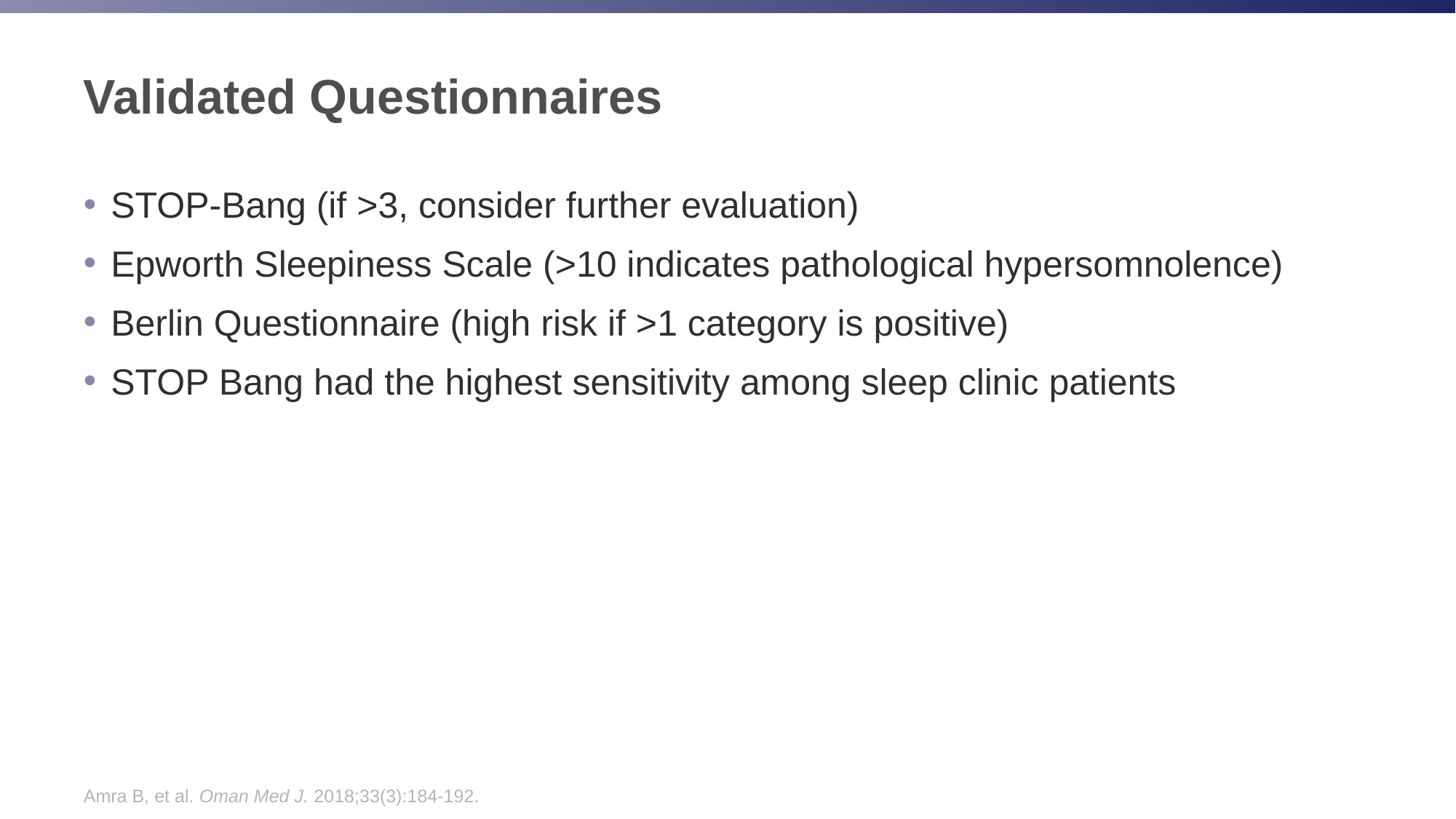

# Validated Questionnaires
STOP-Bang (if >3, consider further evaluation)
Epworth Sleepiness Scale (>10 indicates pathological hypersomnolence)
Berlin Questionnaire (high risk if >1 category is positive)
STOP Bang had the highest sensitivity among sleep clinic patients

Amra B, et al. Oman Med J. 2018;33(3):184-192.